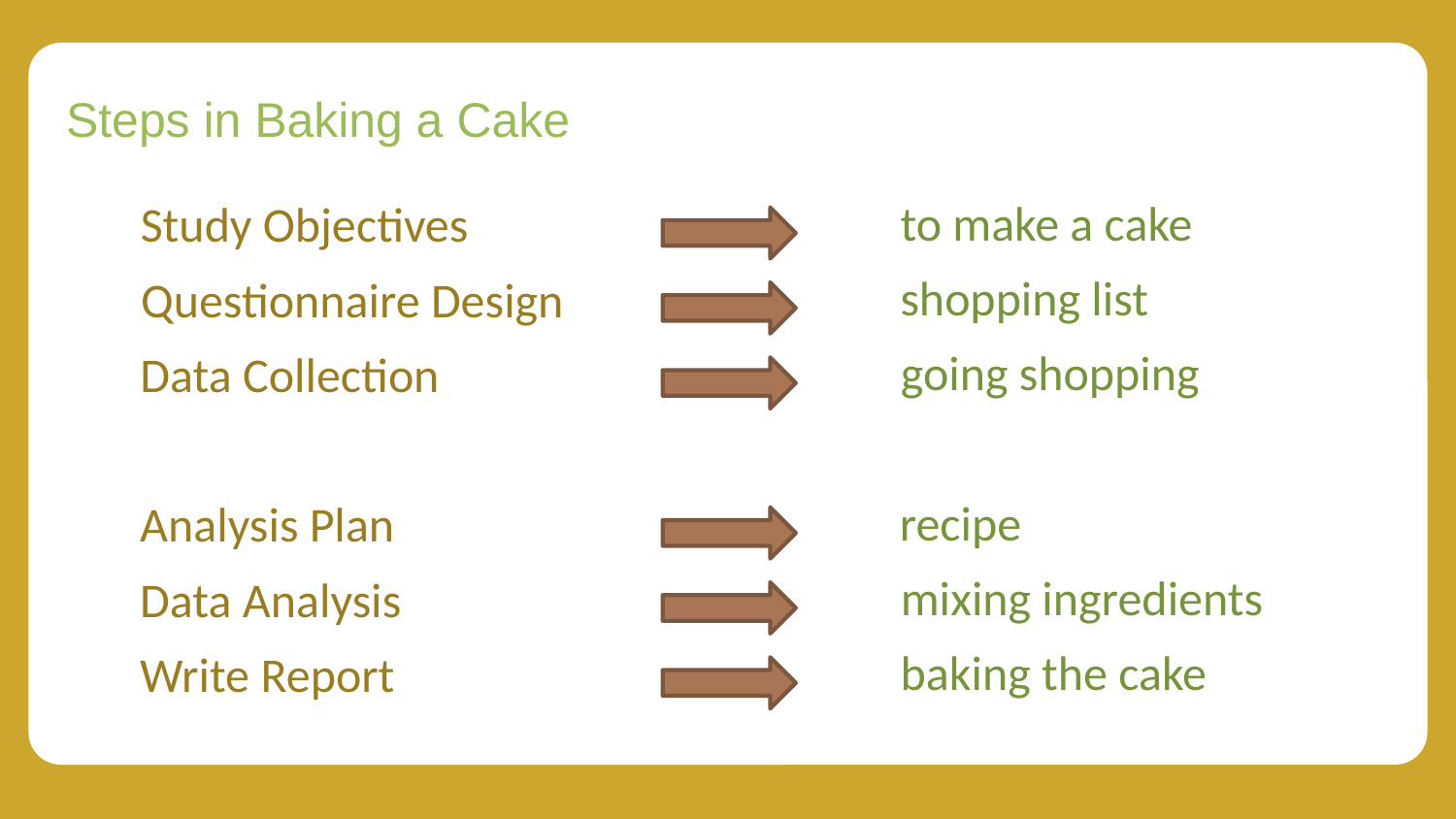

# Steps in Baking a Cake
to make a cake
Study Objectives

shopping list
Questionnaire Design

going shopping
Data Collection

recipe
Analysis Plan

mixing ingredients
Data Analysis

baking the cake
Write Report